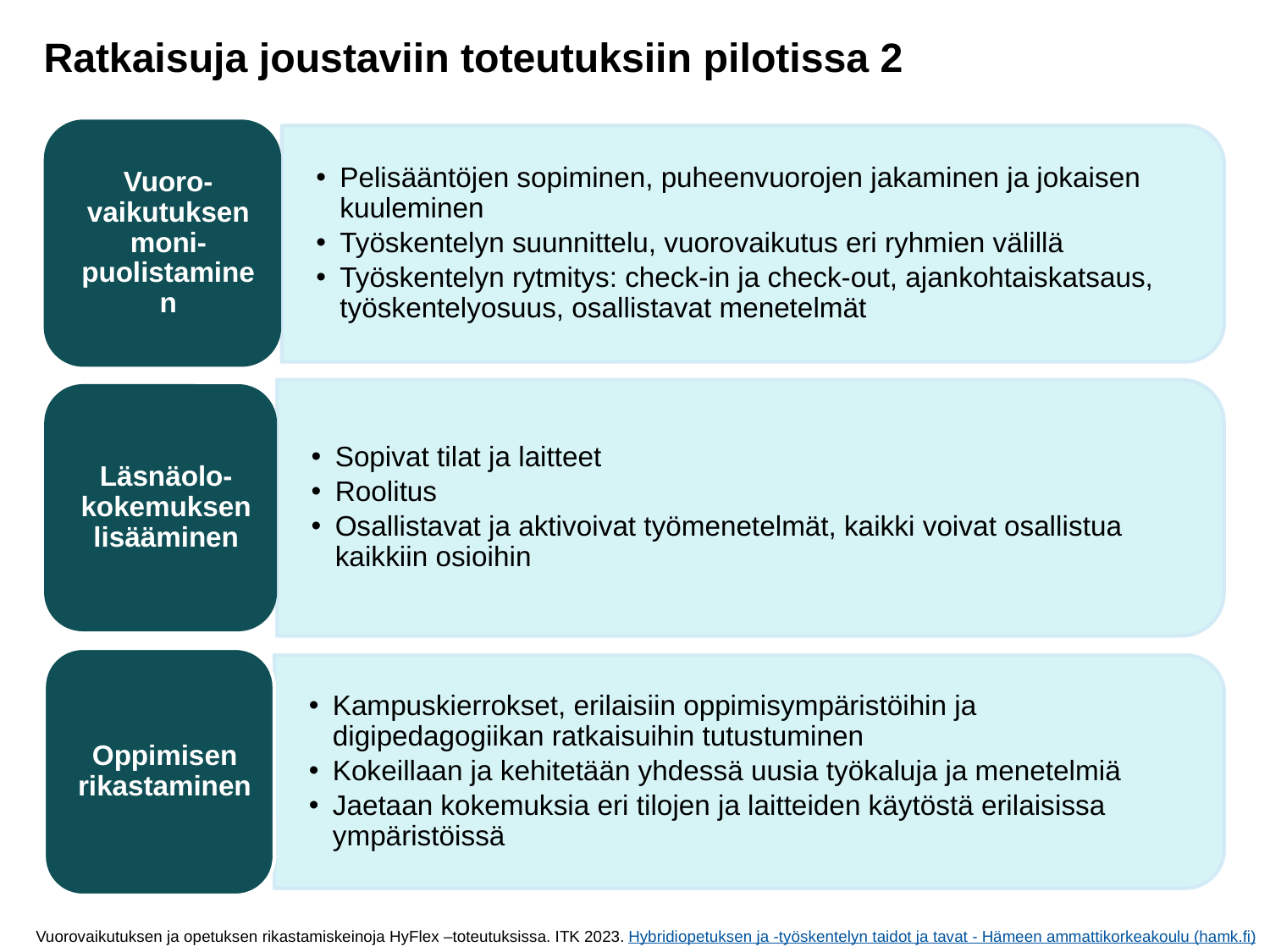

Ratkaisuja joustaviin toteutuksiin pilotissa 2
Pelisääntöjen sopiminen, puheenvuorojen jakaminen ja jokaisen kuuleminen
Työskentelyn suunnittelu, vuorovaikutus eri ryhmien välillä
Työskentelyn rytmitys: check-in ja check-out, ajankohtaiskatsaus, työskentelyosuus, osallistavat menetelmät
Vuoro-vaikutuksen moni-puolistaminen
Sopivat tilat ja laitteet
Roolitus
Osallistavat ja aktivoivat työmenetelmät, kaikki voivat osallistua kaikkiin osioihin
Läsnäolo-kokemuksen lisääminen
Kampuskierrokset, erilaisiin oppimisympäristöihin ja digipedagogiikan ratkaisuihin tutustuminen
Kokeillaan ja kehitetään yhdessä uusia työkaluja ja menetelmiä
Jaetaan kokemuksia eri tilojen ja laitteiden käytöstä erilaisissa ympäristöissä
Oppimisen rikastaminen
Vuorovaikutuksen ja opetuksen rikastamiskeinoja HyFlex –toteutuksissa. ITK 2023. Hybridiopetuksen ja -työskentelyn taidot ja tavat - Hämeen ammattikorkeakoulu (hamk.fi)